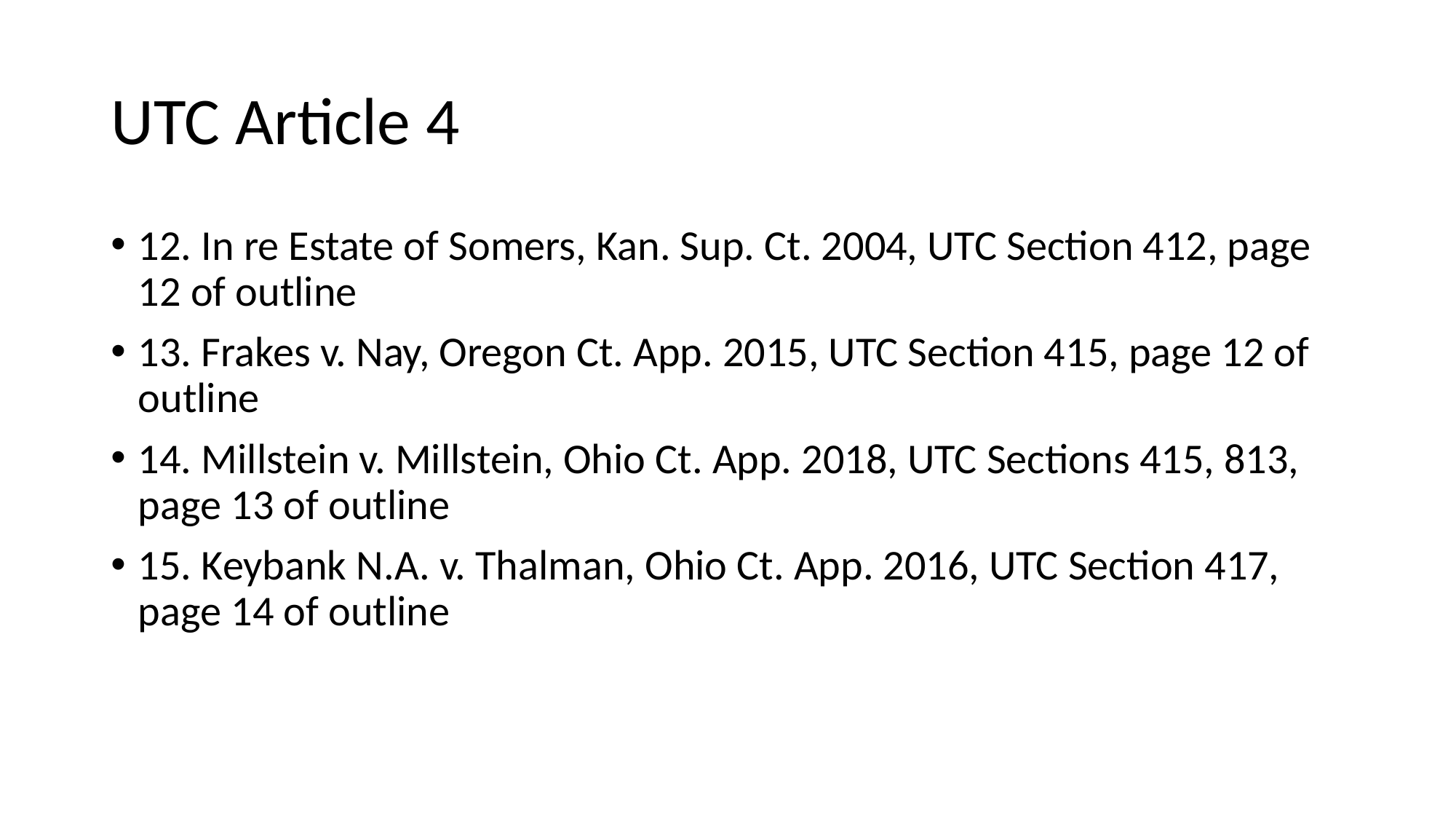

# UTC Article 4
12. In re Estate of Somers, Kan. Sup. Ct. 2004, UTC Section 412, page 12 of outline
13. Frakes v. Nay, Oregon Ct. App. 2015, UTC Section 415, page 12 of outline
14. Millstein v. Millstein, Ohio Ct. App. 2018, UTC Sections 415, 813, page 13 of outline
15. Keybank N.A. v. Thalman, Ohio Ct. App. 2016, UTC Section 417, page 14 of outline